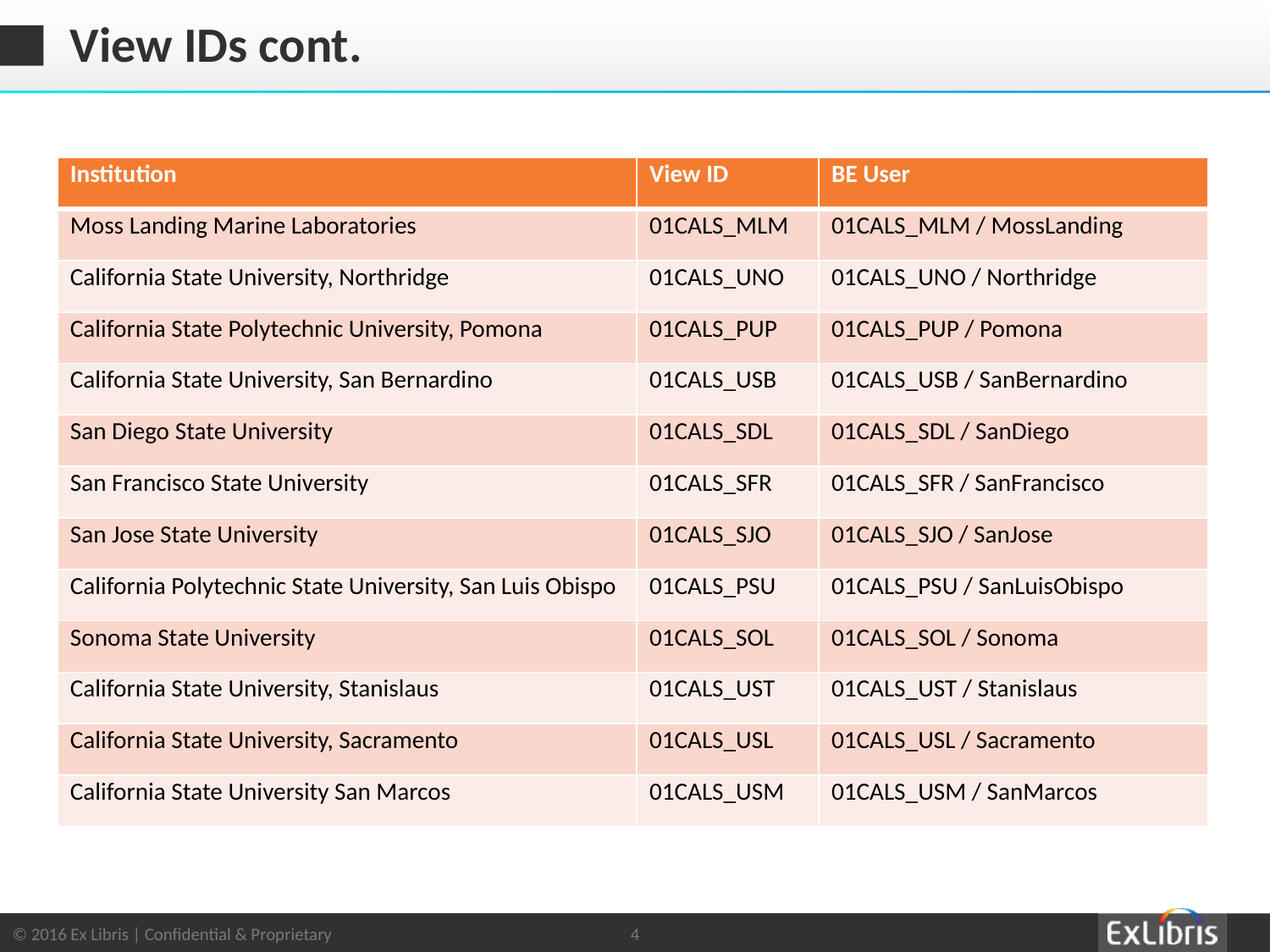

# View IDs cont.
| Institution | View ID | BE User |
| --- | --- | --- |
| Moss Landing Marine Laboratories | 01CALS\_MLM | 01CALS\_MLM / MossLanding |
| California State University, Northridge | 01CALS\_UNO | 01CALS\_UNO / Northridge |
| California State Polytechnic University, Pomona | 01CALS\_PUP | 01CALS\_PUP / Pomona |
| California State University, San Bernardino | 01CALS\_USB | 01CALS\_USB / SanBernardino |
| San Diego State University | 01CALS\_SDL | 01CALS\_SDL / SanDiego |
| San Francisco State University | 01CALS\_SFR | 01CALS\_SFR / SanFrancisco |
| San Jose State University | 01CALS\_SJO | 01CALS\_SJO / SanJose |
| California Polytechnic State University, San Luis Obispo | 01CALS\_PSU | 01CALS\_PSU / SanLuisObispo |
| Sonoma State University | 01CALS\_SOL | 01CALS\_SOL / Sonoma |
| California State University, Stanislaus | 01CALS\_UST | 01CALS\_UST / Stanislaus |
| California State University, Sacramento | 01CALS\_USL | 01CALS\_USL / Sacramento |
| California State University San Marcos | 01CALS\_USM | 01CALS\_USM / SanMarcos |
4